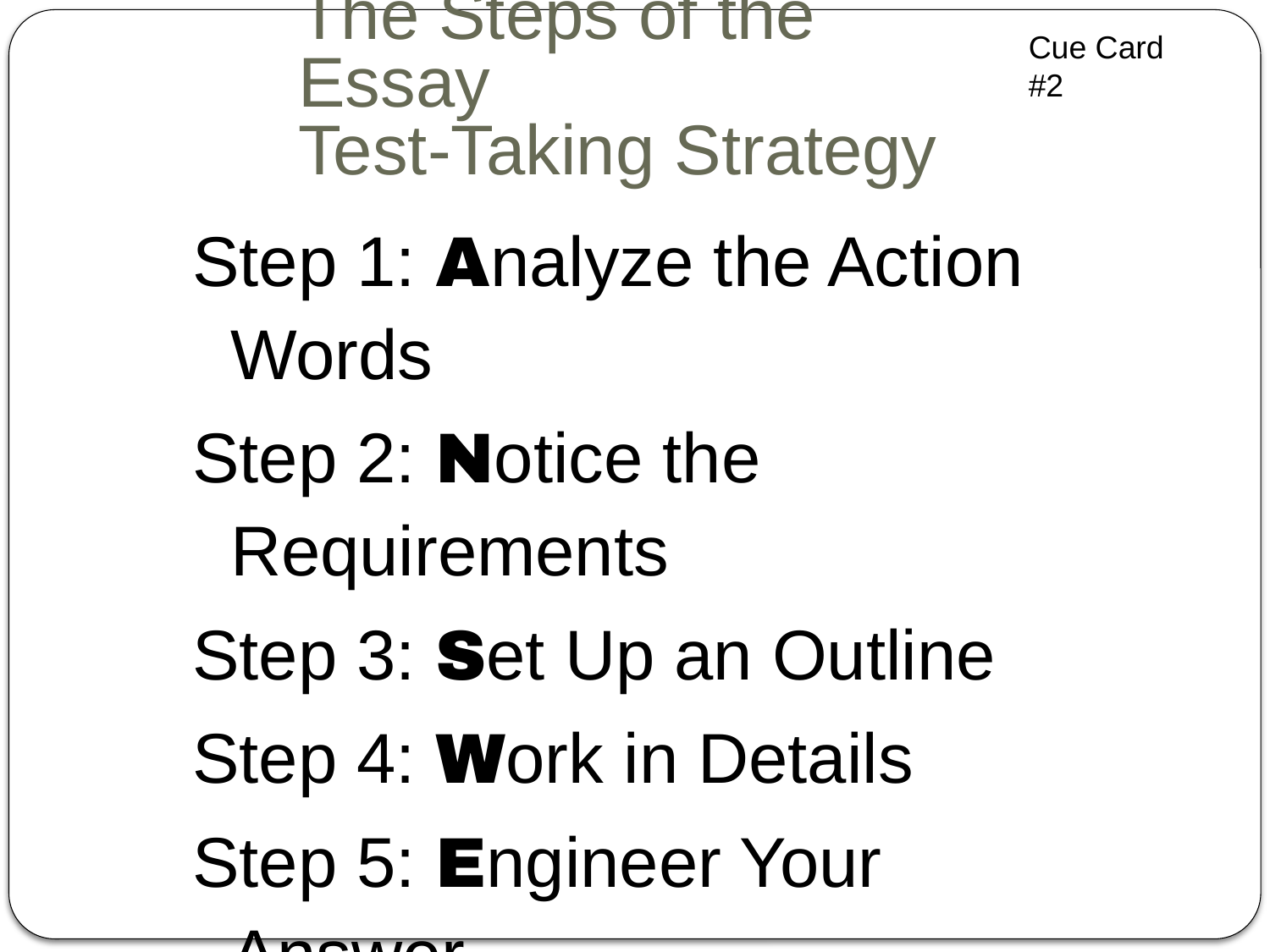

Cue Card #2
# The Steps of the Essay Test-Taking Strategy
Step 1: Analyze the Action Words
Step 2: Notice the Requirements
Step 3: Set Up an Outline
Step 4: Work in Details
Step 5: Engineer Your Answer
Step 6: Review Your Answer